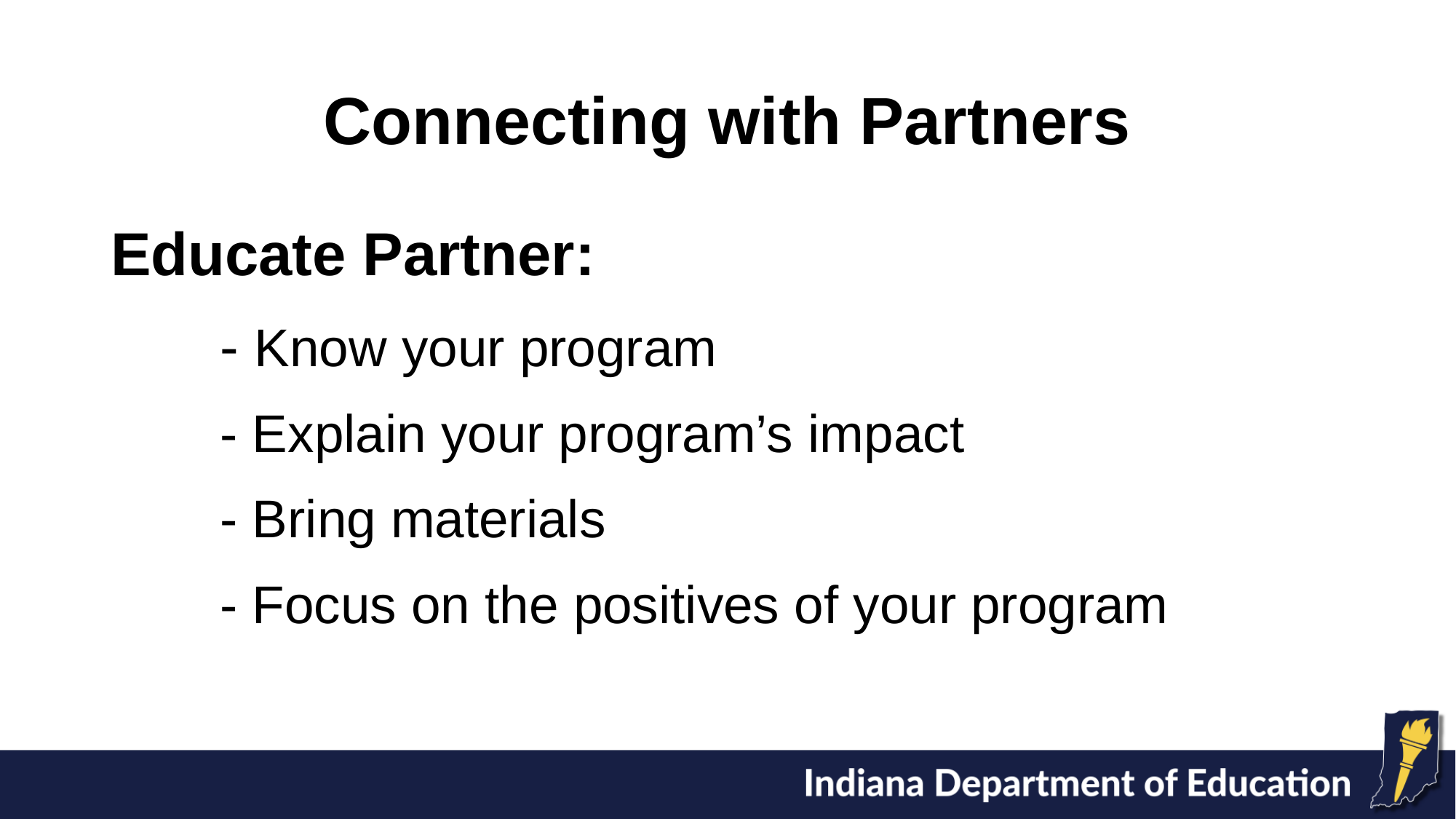

# Connecting with Partners
Educate Partner:
	- Know your program
	- Explain your program’s impact
	- Bring materials
	- Focus on the positives of your program